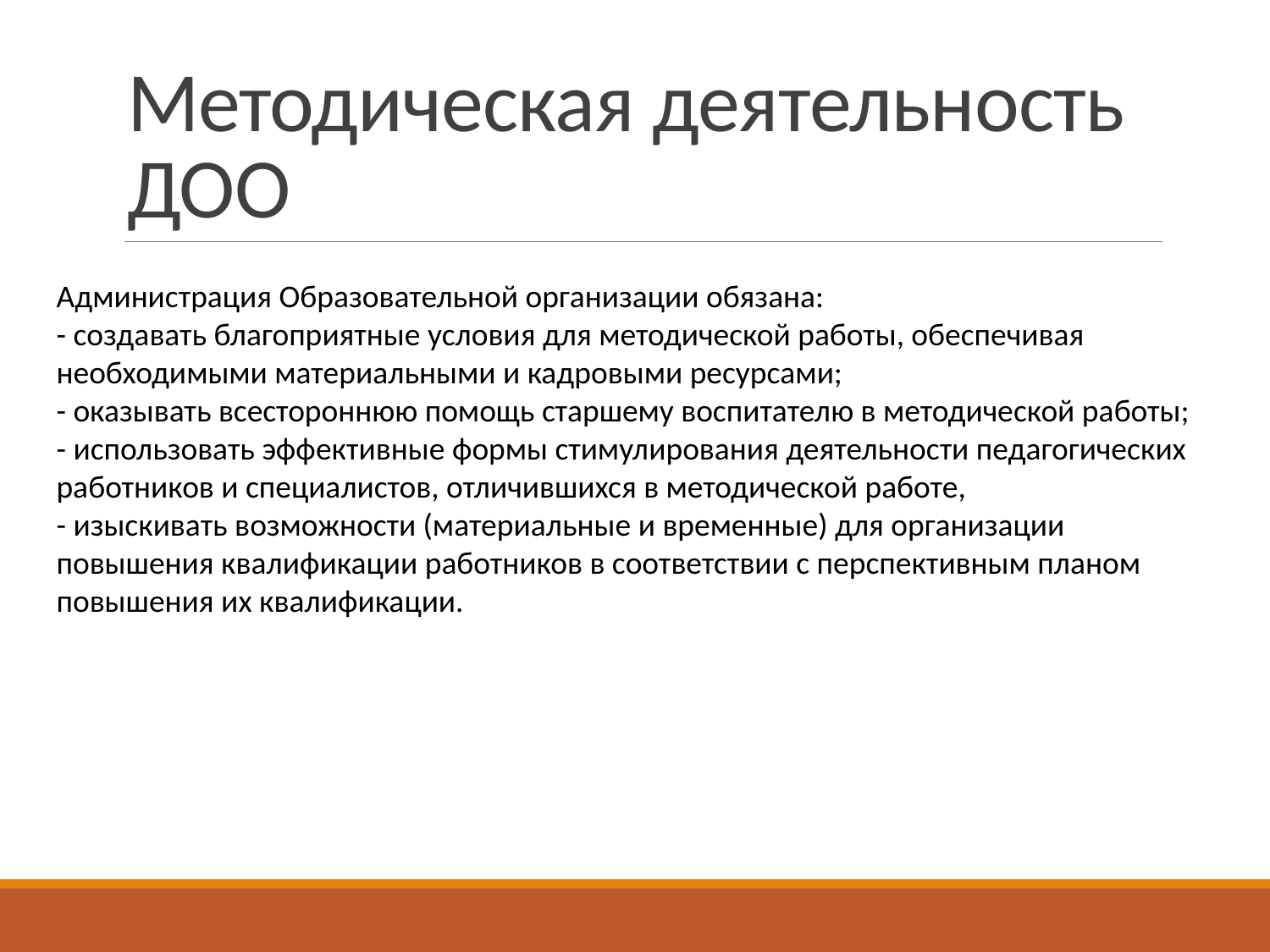

# Методическая деятельность ДОО
Администрация Образовательной организации обязана:
- создавать благоприятные условия для методической работы, обеспечивая необходимыми материальными и кадровыми ресурсами;
- оказывать всестороннюю помощь старшему воспитателю в методической работы;
- использовать эффективные формы стимулирования деятельности педагогических работников и специалистов, отличившихся в методической работе,
- изыскивать возможности (материальные и временные) для организации повышения квалификации работников в соответствии с перспективным планом повышения их квалификации.